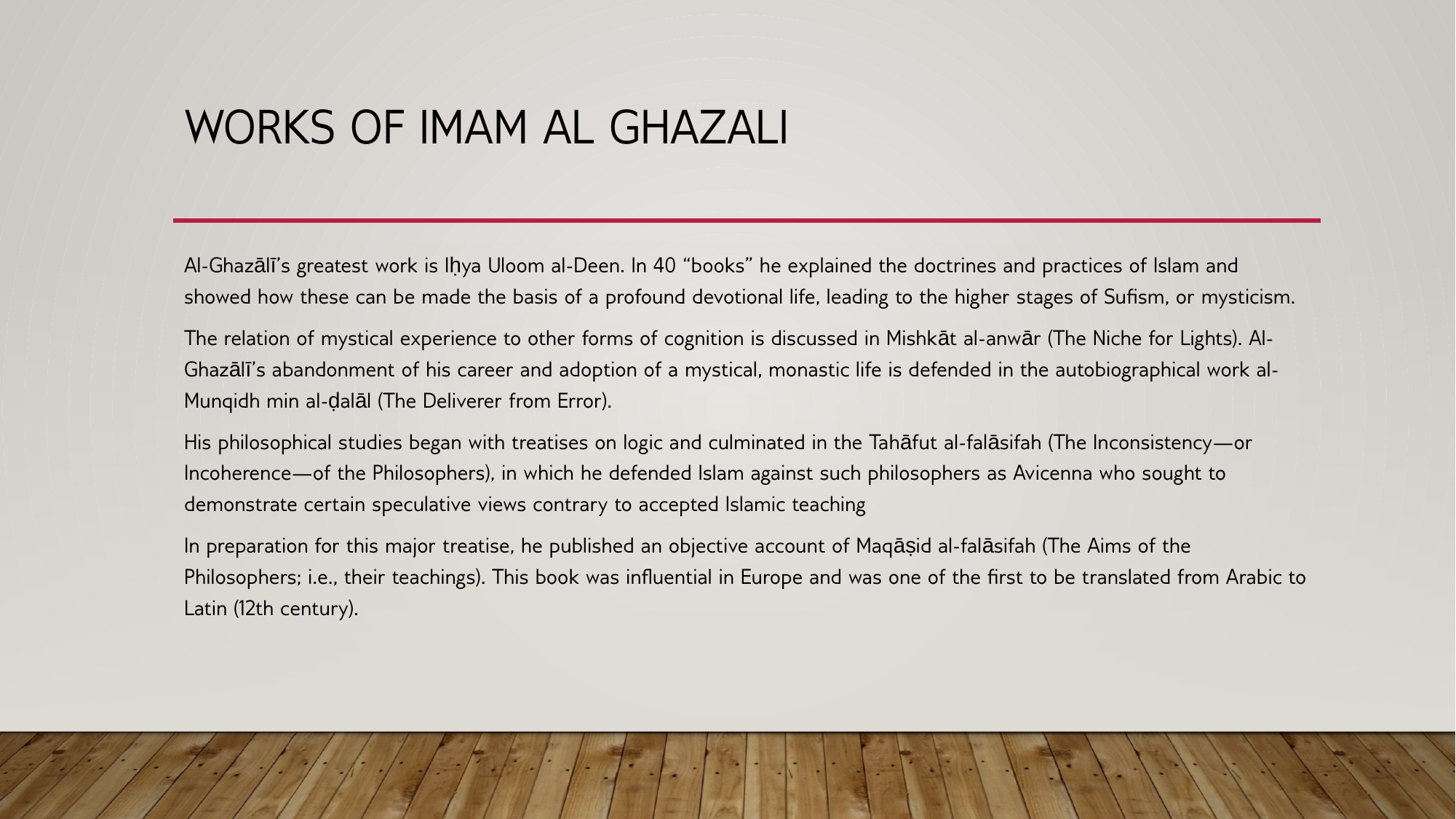

# Works of imam Al ghazali
Al-Ghazālī’s greatest work is Iḥya Uloom al-Deen. In 40 “books” he explained the doctrines and practices of Islam and showed how these can be made the basis of a profound devotional life, leading to the higher stages of Sufism, or mysticism.
The relation of mystical experience to other forms of cognition is discussed in Mishkāt al-anwār (The Niche for Lights). Al-Ghazālī’s abandonment of his career and adoption of a mystical, monastic life is defended in the autobiographical work al-Munqidh min al-ḍalāl (The Deliverer from Error).
His philosophical studies began with treatises on logic and culminated in the Tahāfut al-falāsifah (The Inconsistency—or Incoherence—of the Philosophers), in which he defended Islam against such philosophers as Avicenna who sought to demonstrate certain speculative views contrary to accepted Islamic teaching
In preparation for this major treatise, he published an objective account of Maqāṣid al-falāsifah (The Aims of the Philosophers; i.e., their teachings). This book was influential in Europe and was one of the first to be translated from Arabic to Latin (12th century).